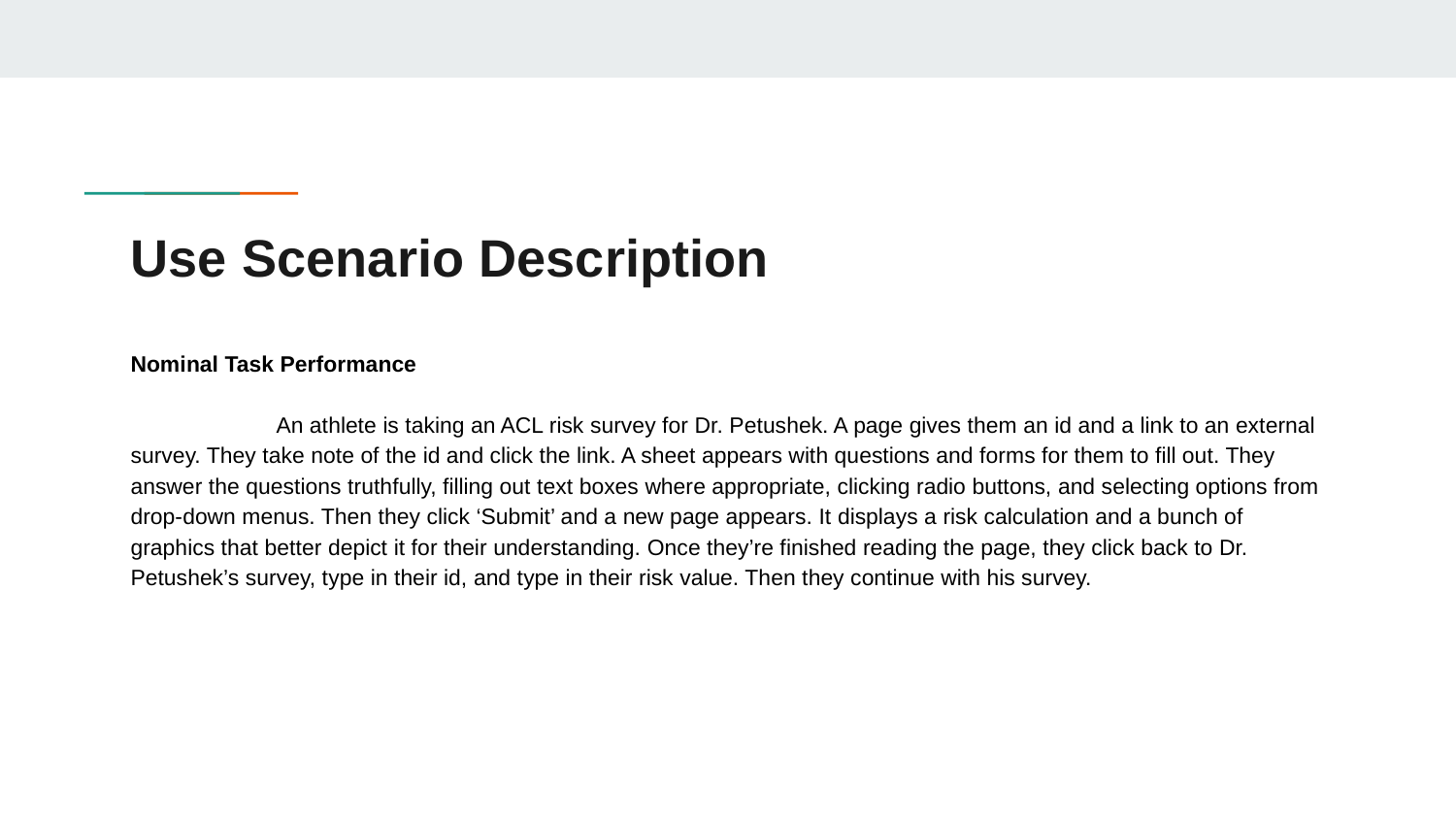

# Use Scenario Description
Nominal Task Performance

	An athlete is taking an ACL risk survey for Dr. Petushek. A page gives them an id and a link to an external survey. They take note of the id and click the link. A sheet appears with questions and forms for them to fill out. They answer the questions truthfully, filling out text boxes where appropriate, clicking radio buttons, and selecting options from drop-down menus. Then they click ‘Submit’ and a new page appears. It displays a risk calculation and a bunch of graphics that better depict it for their understanding. Once they’re finished reading the page, they click back to Dr. Petushek’s survey, type in their id, and type in their risk value. Then they continue with his survey.